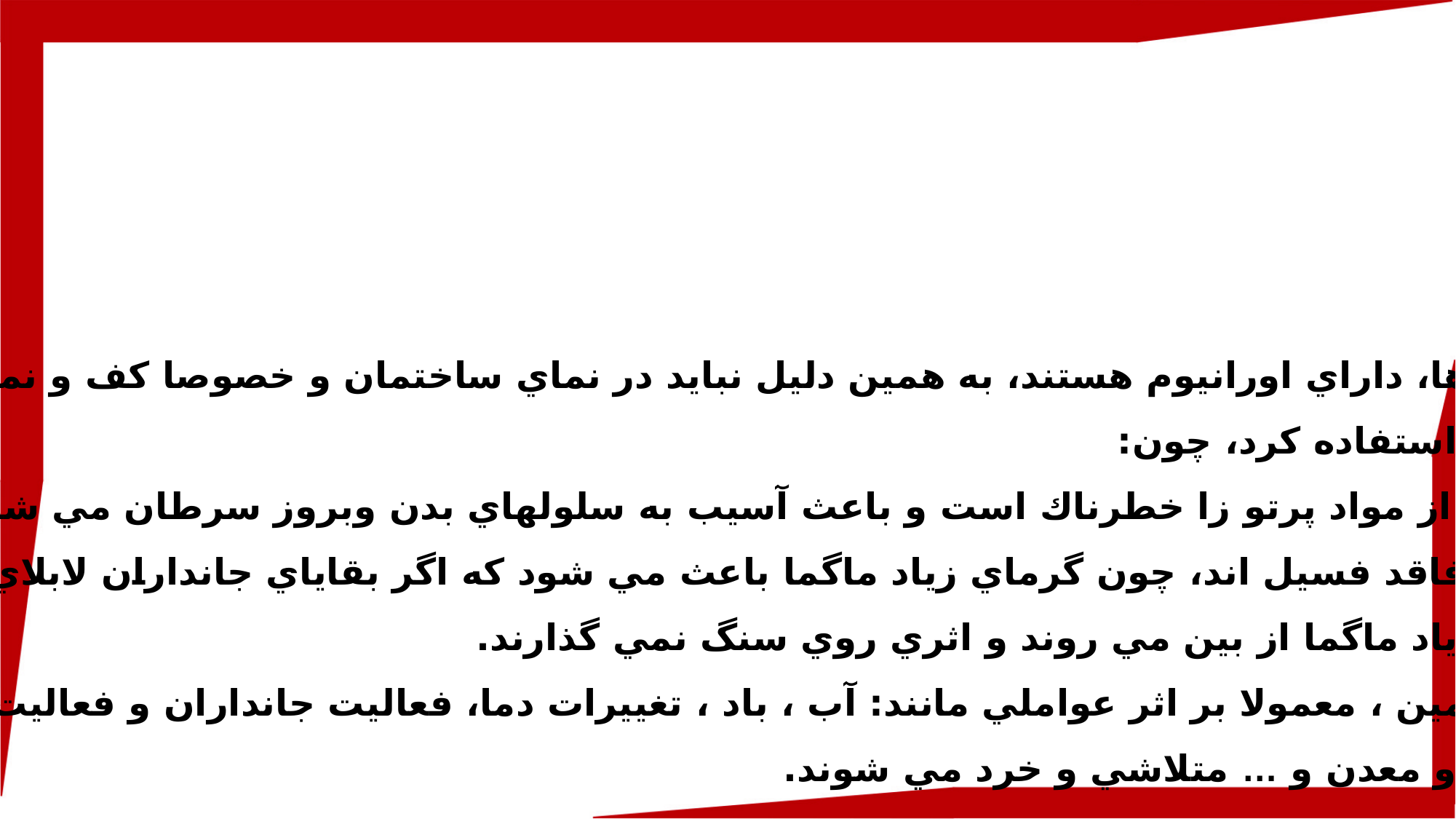

برخي از گرانيت ها، داراي اورانيوم هستند، به همين دليل نبايد در نماي ساختمان و خصوصا كف و نماي
 داخلي ساختمان استفاده كرد، چون:
تشعشعات حاصل از مواد پرتو زا خطرناك است و باعث آسيب به سلولهاي بدن وبروز سرطان مي شود.
سنگ هاي آذرين فاقد فسيل اند، چون گرماي زياد ماگما باعث مي شود كه اگر بقاياي جانداران لابلاي ماگما قرار گيرد،
 به دليل حرارت زياد ماگما از بين مي روند و اثري روي سنگ نمي گذارند.
سنگهاي  سطح زمين ، معمولا بر اثر عواملي مانند: آب ، باد ، تغييرات دما، فعاليت جانداران و فعاليت هاي انساني
مانند جاده سازي و معدن و … متلاشي و خرد مي شوند.